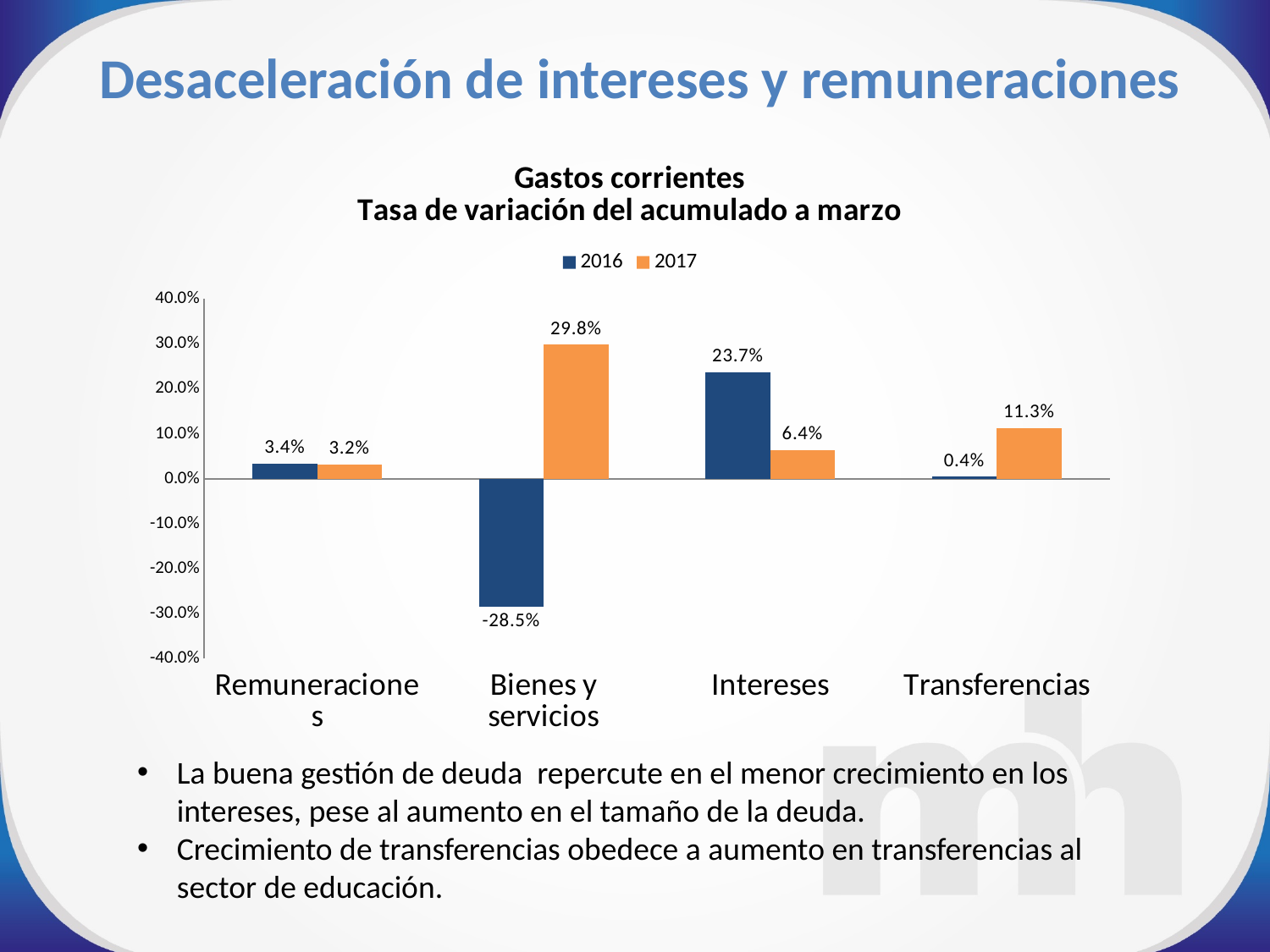

Desaceleración de intereses y remuneraciones

### Chart: Gastos corrientes
Tasa de variación del acumulado a marzo

| Category | 2016 | 2017 |
|---|---|---|
| Remuneraciones | 0.0340343287973228 | 0.031893650353227 |
| Bienes y servicios | -0.284995879253502 | 0.297935203072137 |
| Intereses | 0.237266222533465 | 0.0637612606429496 |
| Transferencias | 0.00435299039307679 | 0.113016694623375 |
La buena gestión de deuda  repercute en el menor crecimiento en los intereses, pese al aumento en el tamaño de la deuda.
Crecimiento de transferencias obedece a aumento en transferencias al sector de educación.